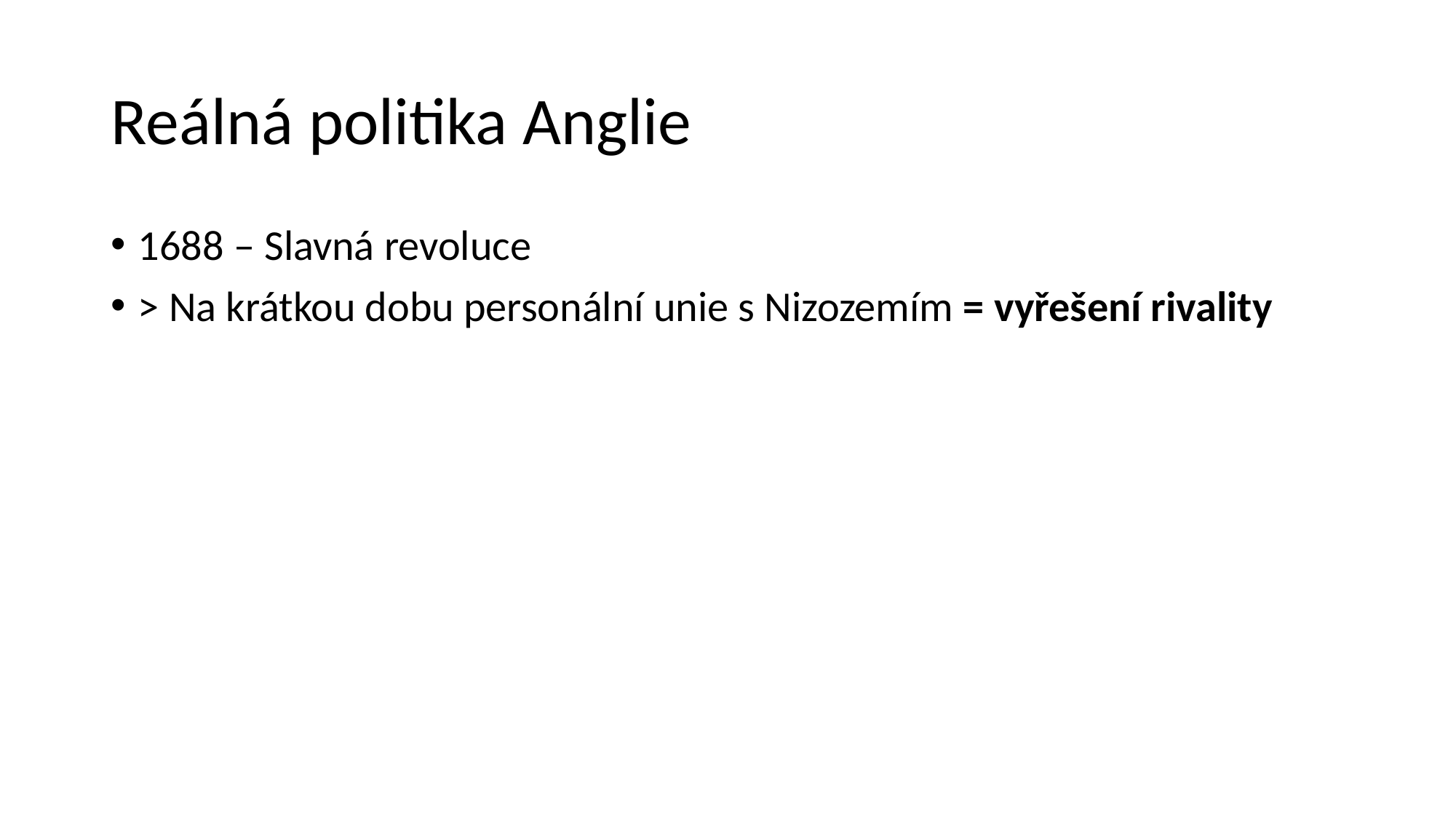

# Reálná politika Anglie
1688 – Slavná revoluce
> Na krátkou dobu personální unie s Nizozemím = vyřešení rivality